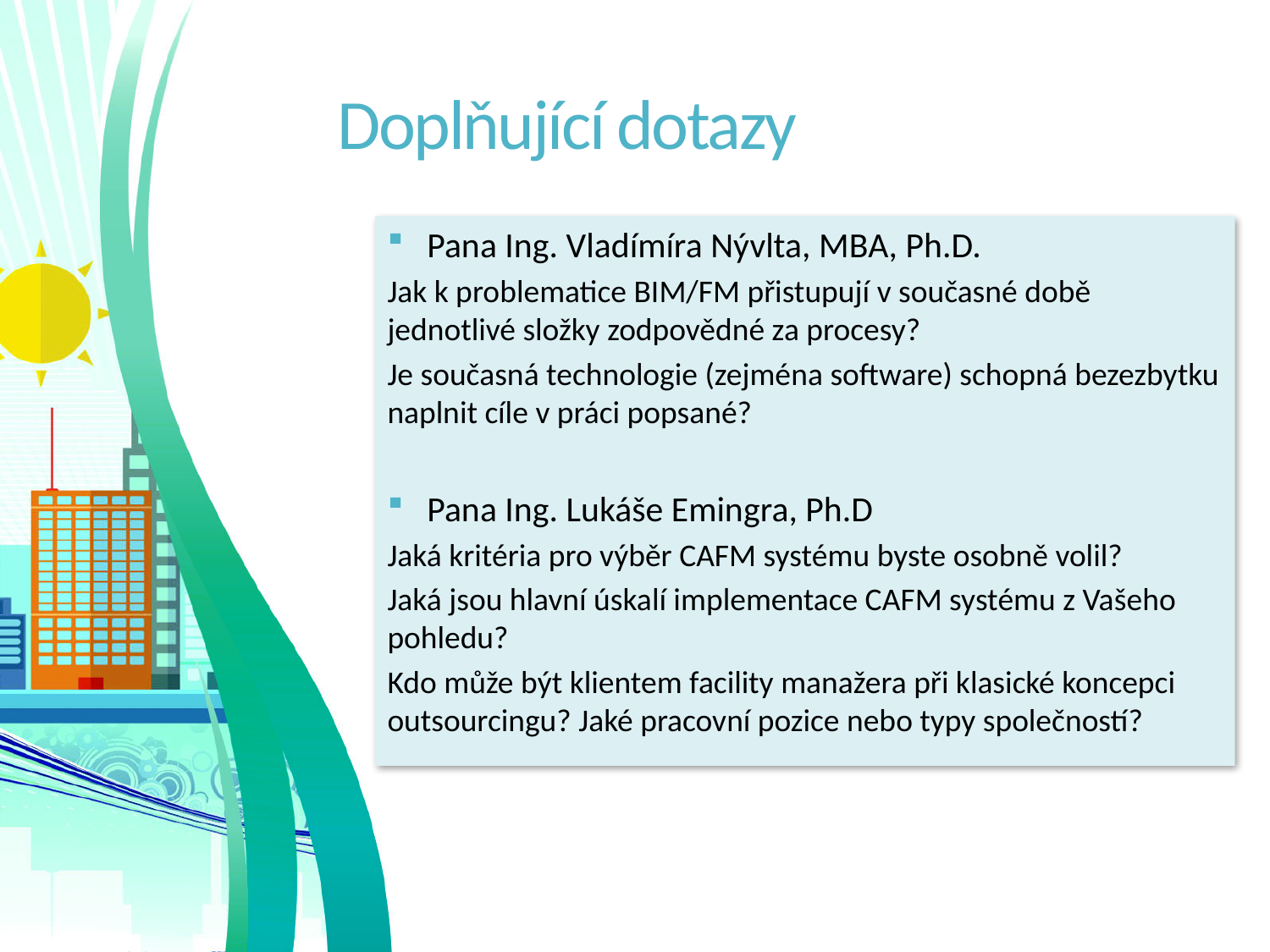

# Doplňující dotazy
Pana Ing. Vladímíra Nývlta, MBA, Ph.D.
Jak k problematice BIM/FM přistupují v současné době jednotlivé složky zodpovědné za procesy?
Je současná technologie (zejména software) schopná bezezbytku naplnit cíle v práci popsané?

Pana Ing. Lukáše Emingra, Ph.D
Jaká kritéria pro výběr CAFM systému byste osobně volil?
Jaká jsou hlavní úskalí implementace CAFM systému z Vašeho pohledu?
Kdo může být klientem facility manažera při klasické koncepci outsourcingu? Jaké pracovní pozice nebo typy společností?